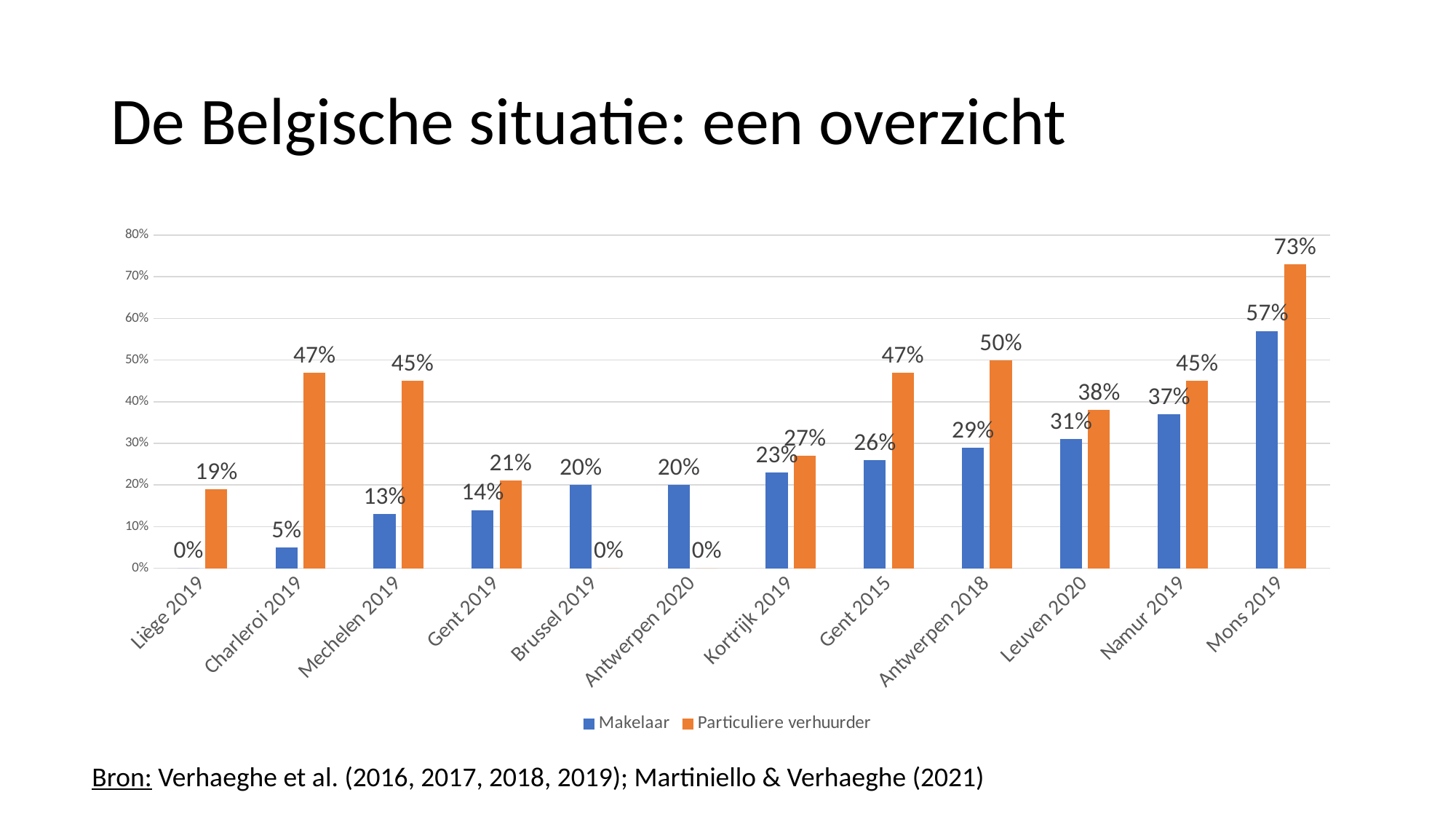

# De Belgische situatie: een overzicht

### Chart

| Category | Makelaar | Particuliere verhuurder |
|---|---|---|
| Liège 2019 | 0.0 | 0.19 |
| Charleroi 2019 | 0.05 | 0.47 |
| Mechelen 2019 | 0.13 | 0.45 |
| Gent 2019 | 0.14 | 0.21 |
| Brussel 2019 | 0.2 | 0.0 |
| Antwerpen 2020 | 0.2 | 0.0 |
| Kortrijk 2019 | 0.23 | 0.27 |
| Gent 2015 | 0.26 | 0.47 |
| Antwerpen 2018 | 0.29 | 0.5 |
| Leuven 2020 | 0.31 | 0.38 |
| Namur 2019 | 0.37 | 0.45 |
| Mons 2019 | 0.57 | 0.73 |
Bron: Verhaeghe et al. (2016, 2017, 2018, 2019); Martiniello & Verhaeghe (2021)